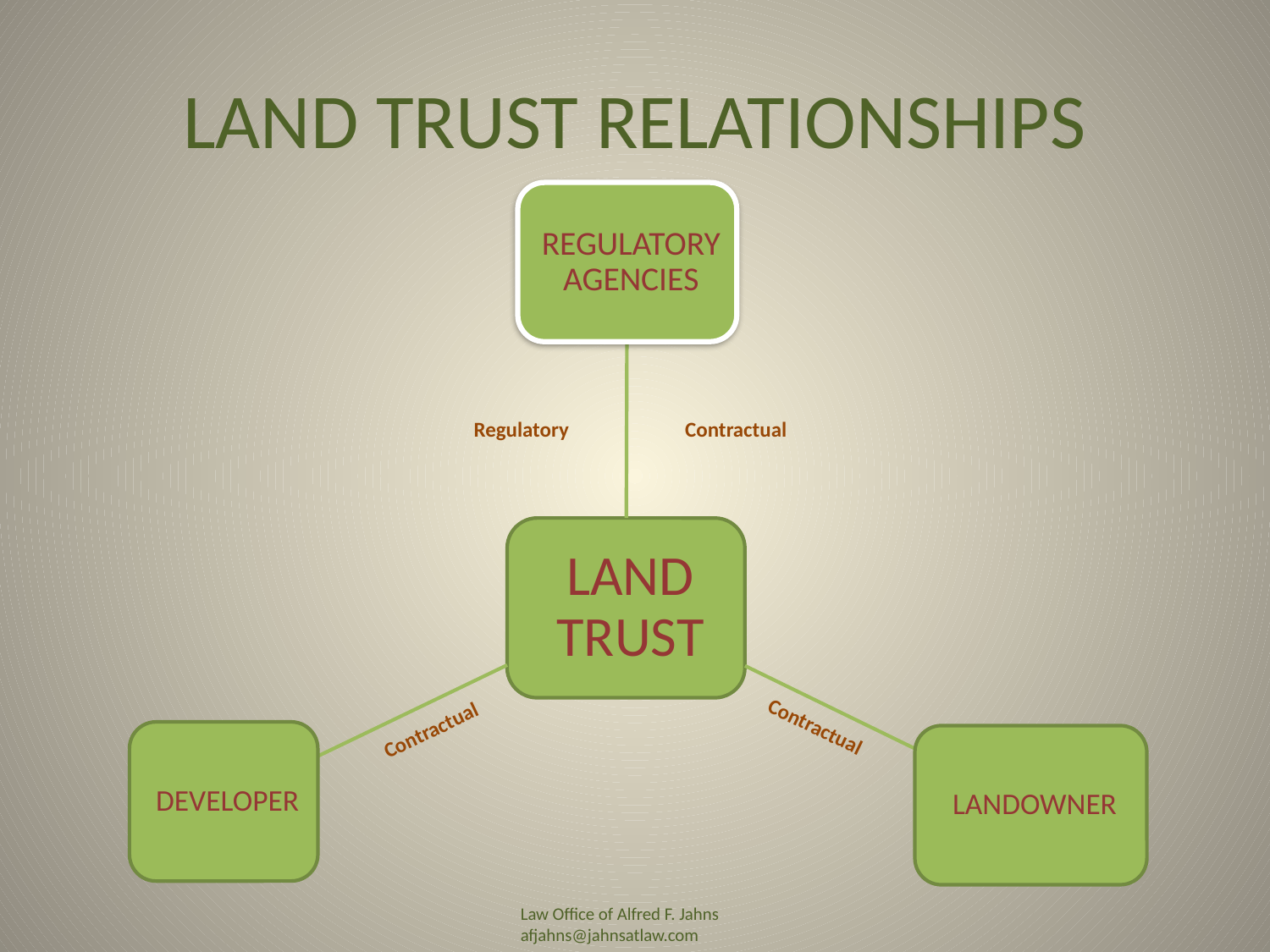

# LAND TRUST RELATIONSHIPS
LAND TRUST
REGULATORY AGENCIES
LANDOWNER
DEVELOPER
Regulatory
Contractual
Contractual
Contractual
Law Office of Alfred F. Jahns
afjahns@jahnsatlaw.com